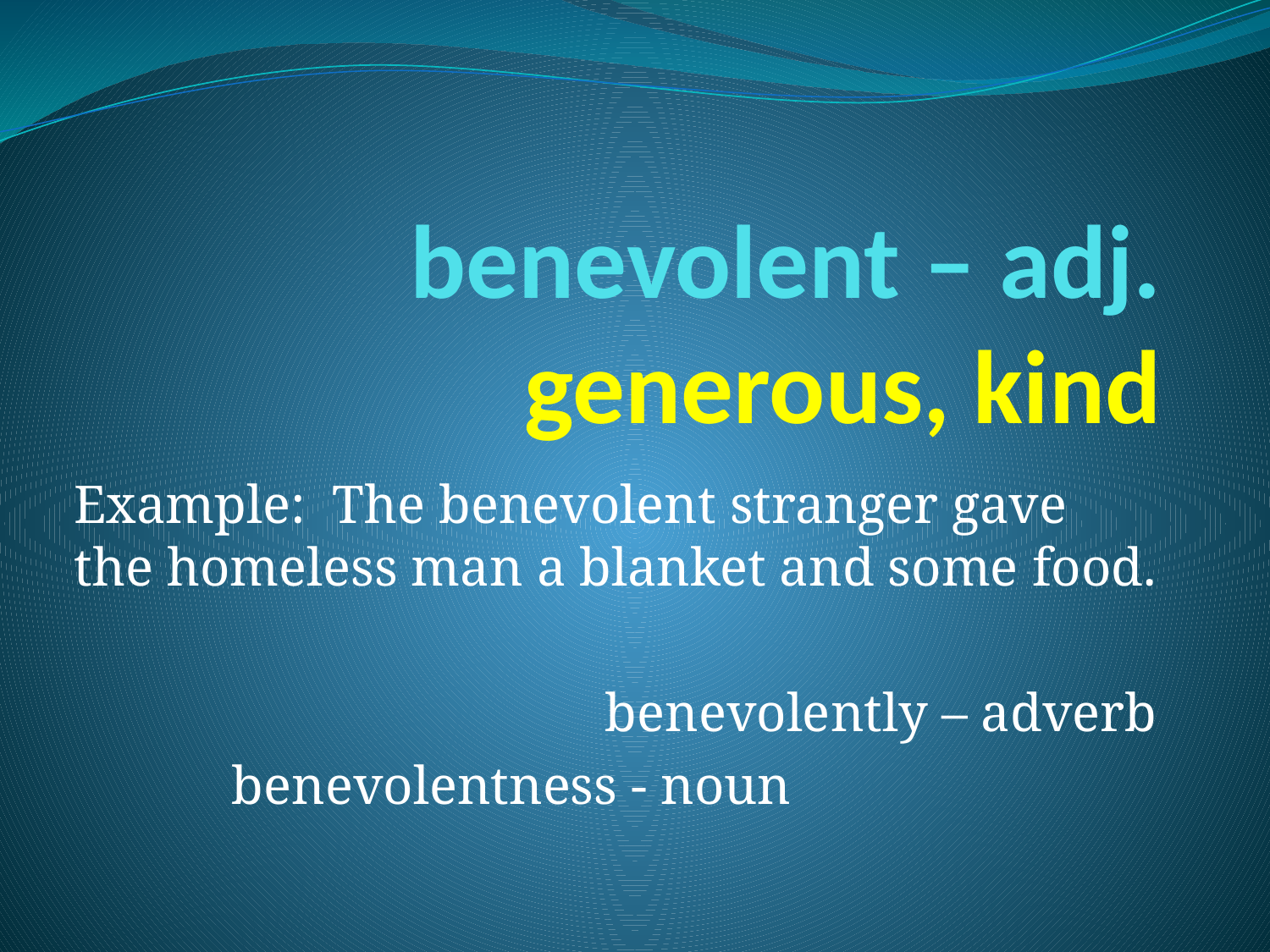

# benevolent – adj. generous, kind
Example:  The benevolent stranger gave the homeless man a blanket and some food.

benevolently – adverb
benevolentness - noun